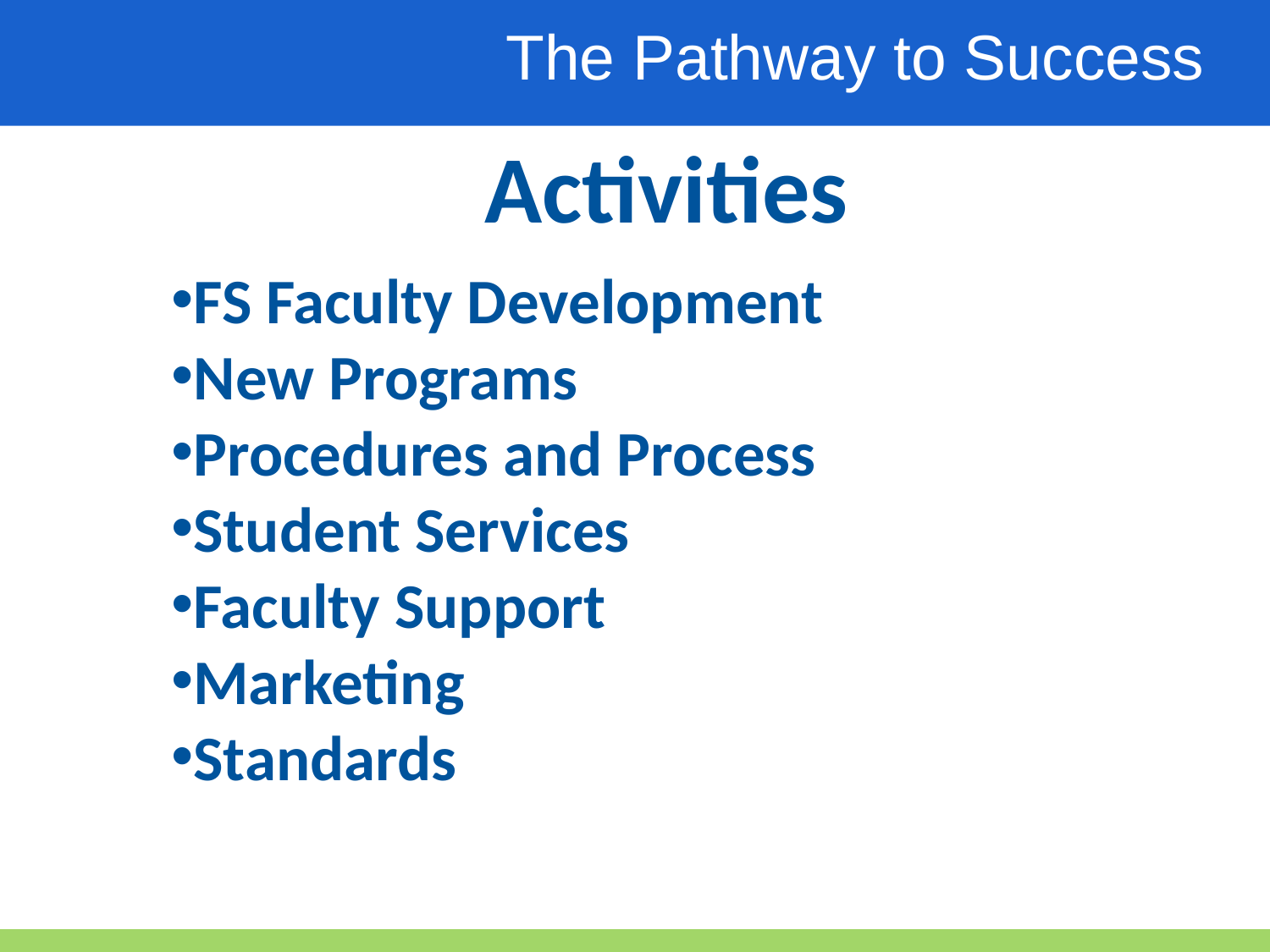

The Pathway to Success
Activities
FS Faculty Development
New Programs
Procedures and Process
Student Services
Faculty Support
Marketing
Standards